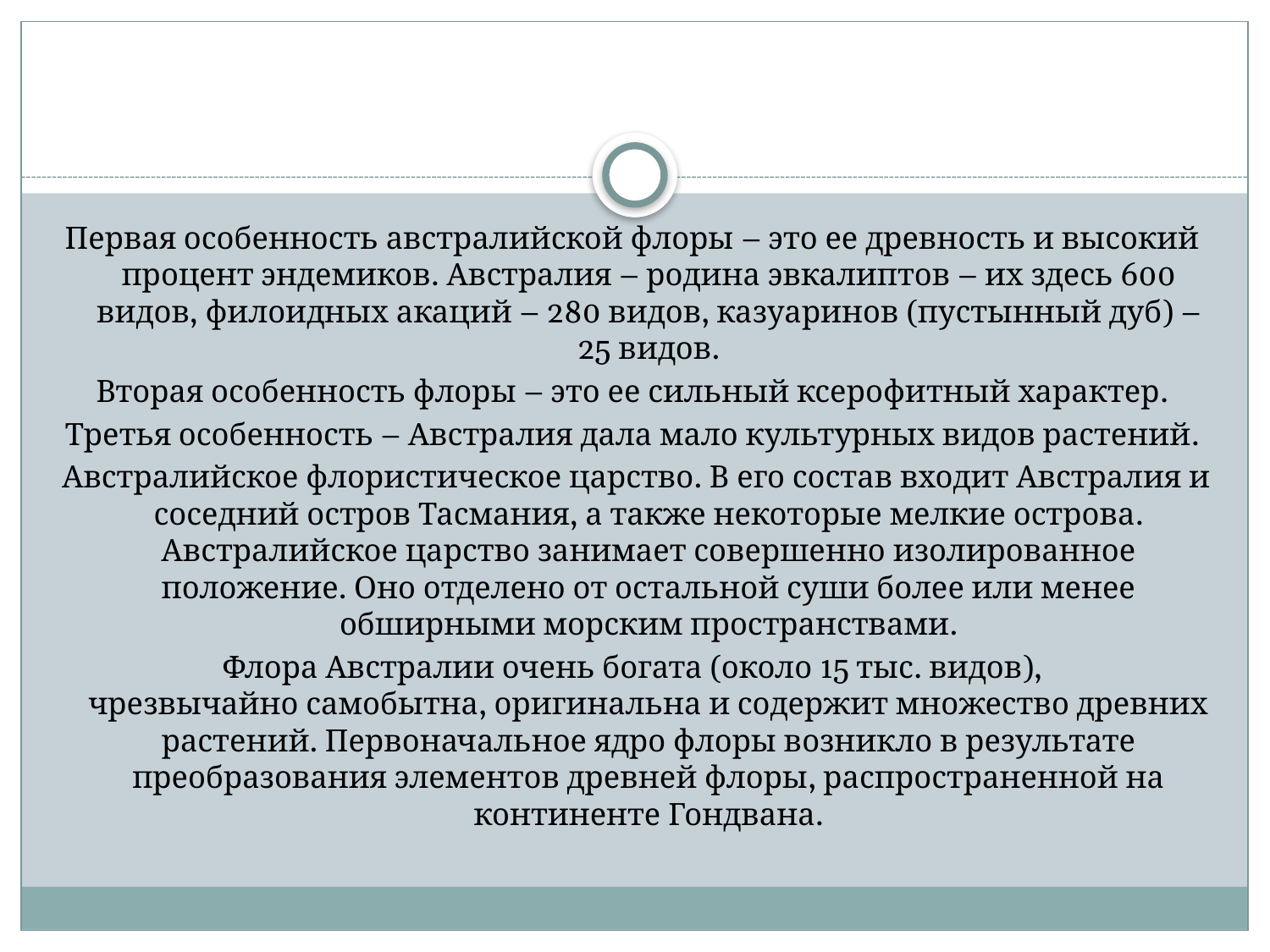

#
Первая особенность австралийской флоры – это ее древность и высокий процент эндемиков. Австралия – родина эвкалиптов – их здесь 600 видов, филоидных акаций – 280 видов, казуаринов (пустынный дуб) – 25 видов.
Вторая особенность флоры – это ее сильный ксерофитный характер.
Третья особенность – Австралия дала мало культурных видов растений.
 Австралийское флористическое царство. В его состав входит Австралия и соседний остров Тасмания, а также некоторые мелкие острова. Австралийское царство занимает совершенно изолированное положение. Оно отделено от остальной суши более или менее обширными морским пространствами.
Флора Австралии очень богата (около 15 тыс. видов), чрезвычайно самобытна, оригинальна и содержит множество древних растений. Первоначальное ядро флоры возникло в результате преобразования элементов древней флоры, распространенной на континенте Гондвана.